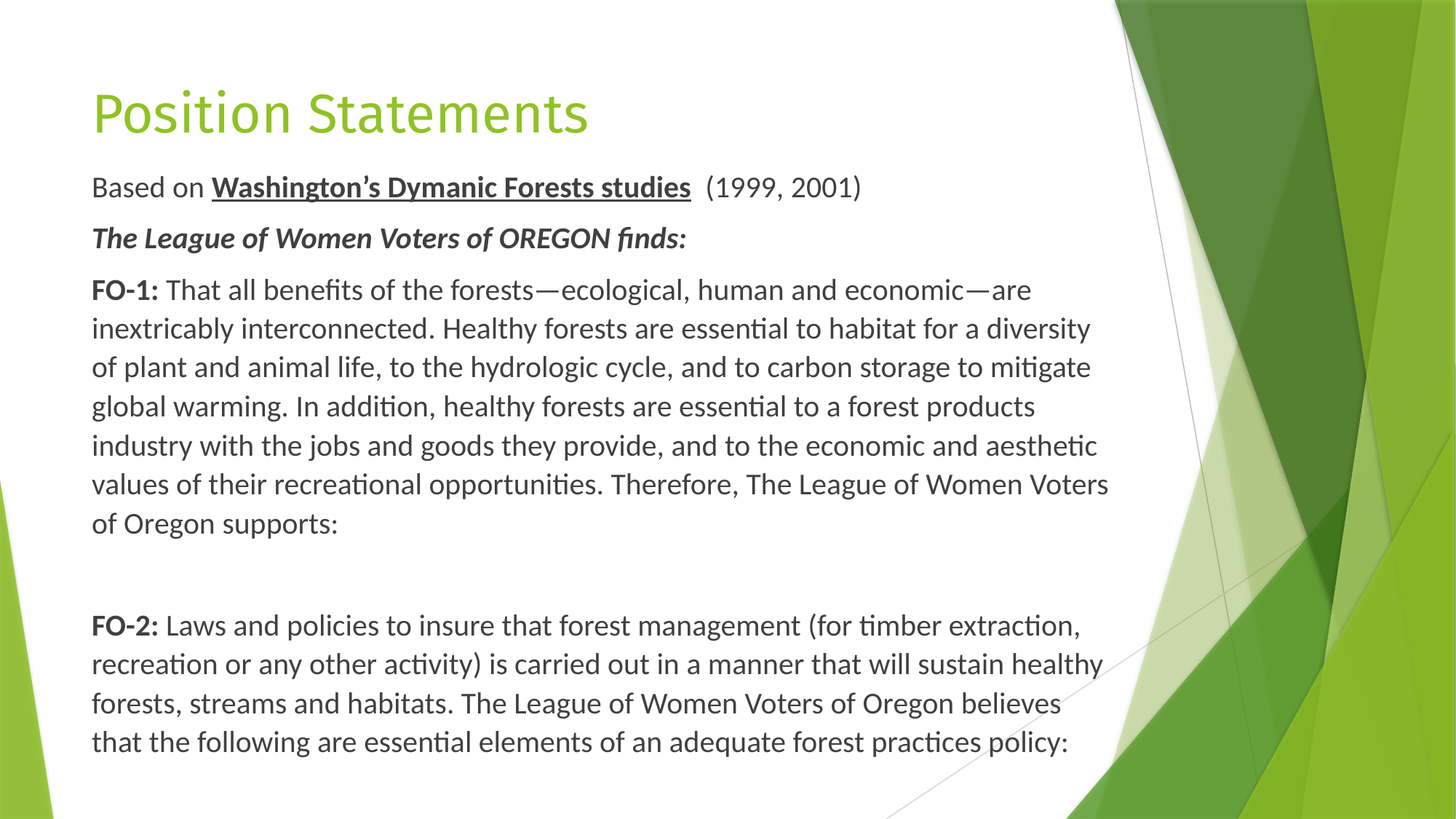

# Position Statements
Based on Washington’s Dymanic Forests studies  (1999, 2001)
The League of Women Voters of OREGON finds:
FO-1: That all benefits of the forests—ecological, human and economic—are inextricably interconnected. Healthy forests are essential to habitat for a diversity of plant and animal life, to the hydrologic cycle, and to carbon storage to mitigate global warming. In addition, healthy forests are essential to a forest products industry with the jobs and goods they provide, and to the economic and aesthetic values of their recreational opportunities. Therefore, The League of Women Voters of Oregon supports:

FO-2: Laws and policies to insure that forest management (for timber extraction, recreation or any other activity) is carried out in a manner that will sustain healthy forests, streams and habitats. The League of Women Voters of Oregon believes that the following are essential elements of an adequate forest practices policy: